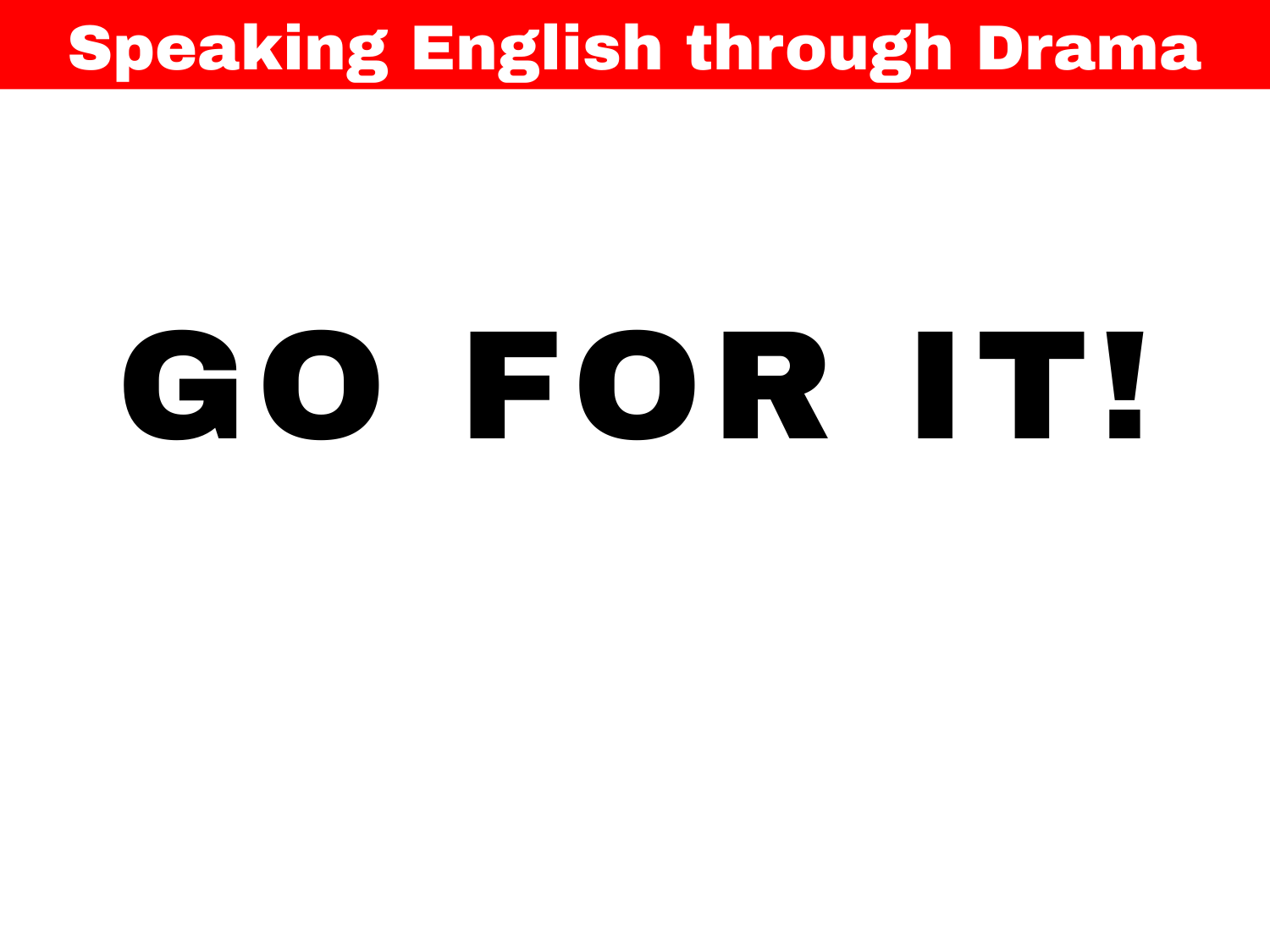

# Speaking English through Drama
GO FOR IT!